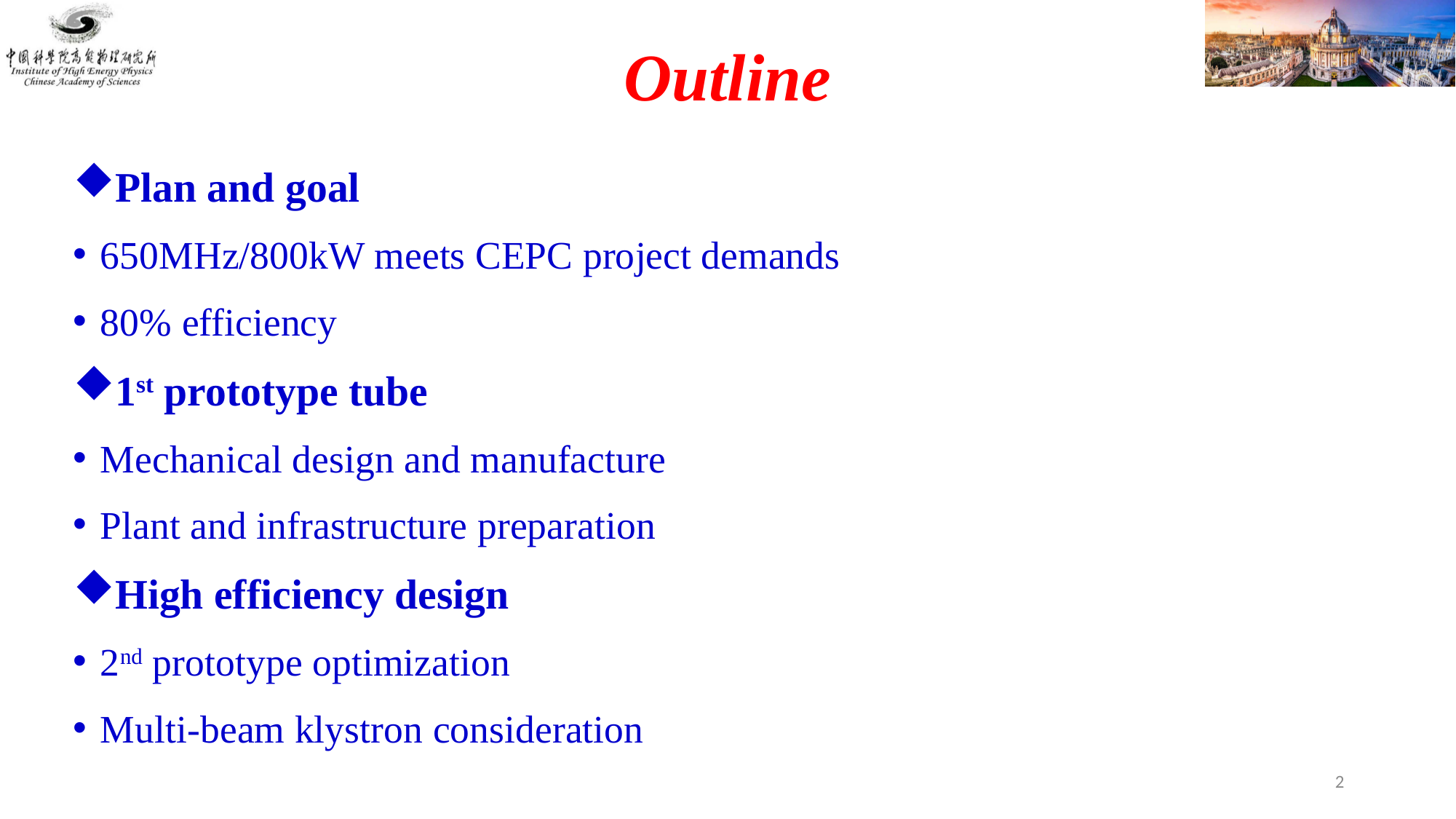

# Outline
Plan and goal
650MHz/800kW meets CEPC project demands
80% efficiency
1st prototype tube
Mechanical design and manufacture
Plant and infrastructure preparation
High efficiency design
2nd prototype optimization
Multi-beam klystron consideration

2